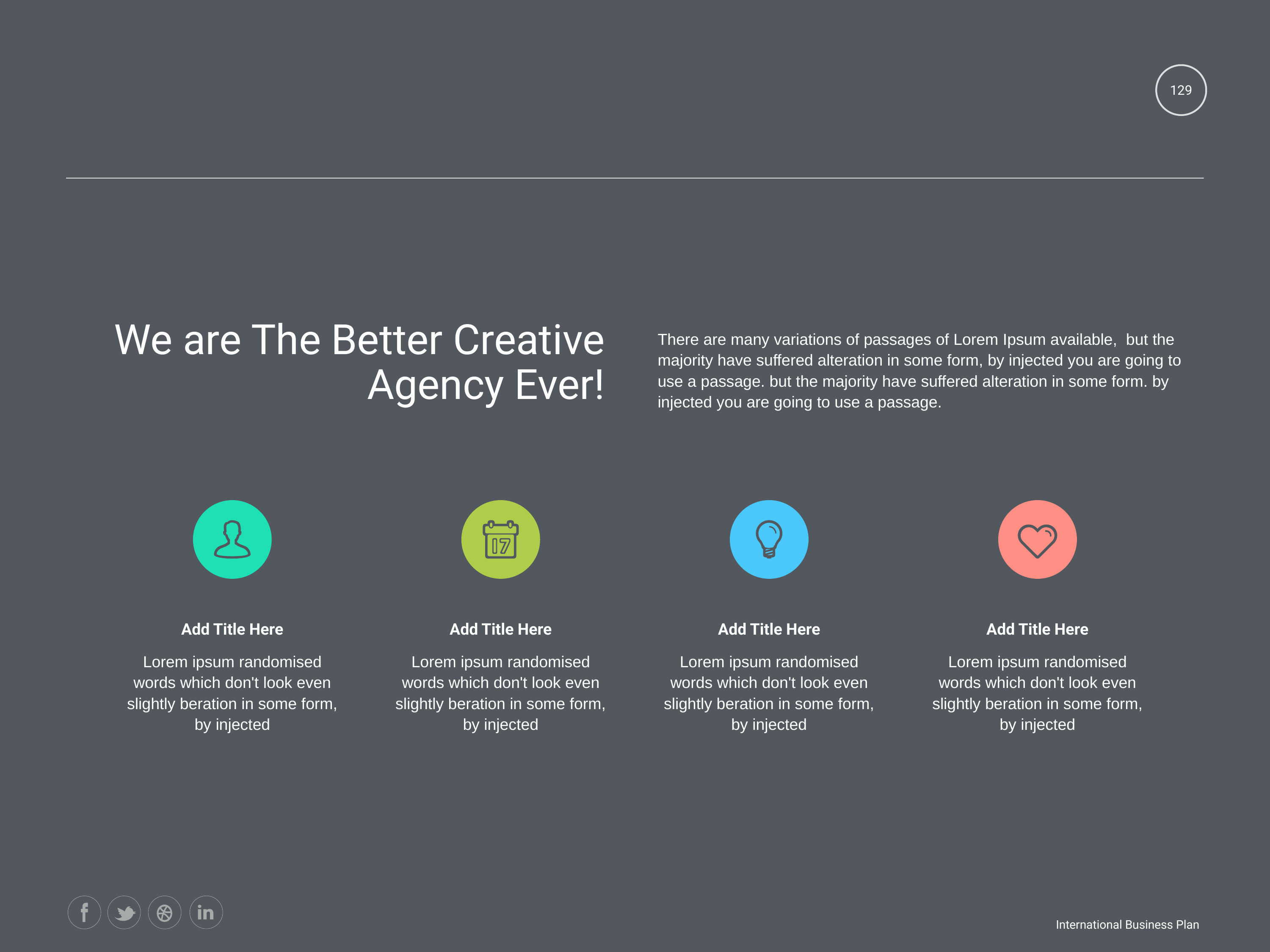

#
129

We are The Better Creative Agency Ever!
There are many variations of passages of Lorem Ipsum available,  but the majority have suffered alteration in some form, by injected you are going to use a passage. but the majority have suffered alteration in some form. by injected you are going to use a passage.

Add Title Here
Add Title Here
Add Title Here
Add Title Here
Lorem ipsum randomised words which don't look even slightly beration in some form, by injected
Lorem ipsum randomised words which don't look even slightly beration in some form, by injected
Lorem ipsum randomised words which don't look even slightly beration in some form, by injected
Lorem ipsum randomised words which don't look even slightly beration in some form, by injected
International Business Plan